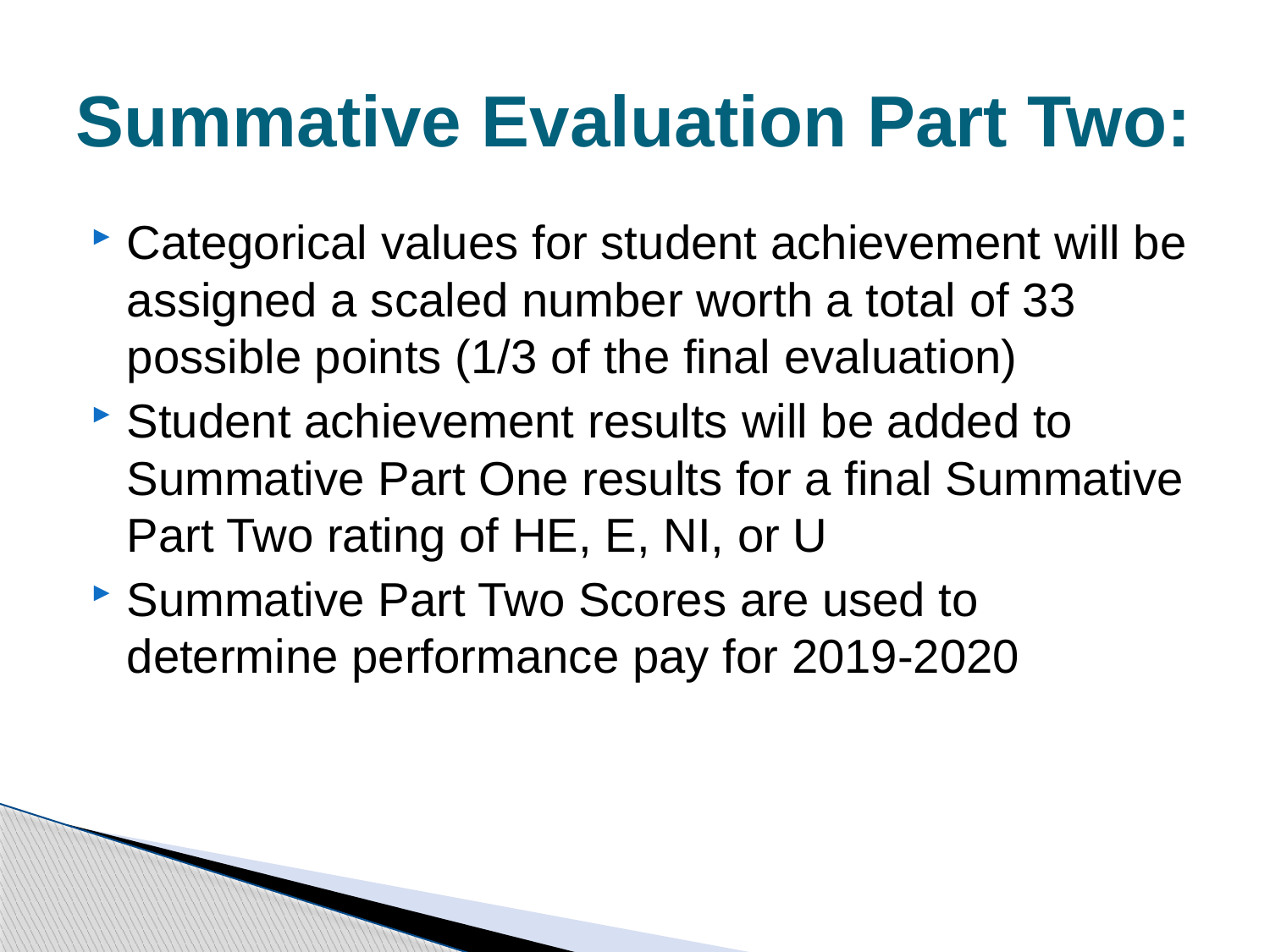

# Summative Evaluation Part Two:
Categorical values for student achievement will be assigned a scaled number worth a total of 33 possible points (1/3 of the final evaluation)
Student achievement results will be added to Summative Part One results for a final Summative Part Two rating of HE, E, NI, or U
Summative Part Two Scores are used to determine performance pay for 2019-2020